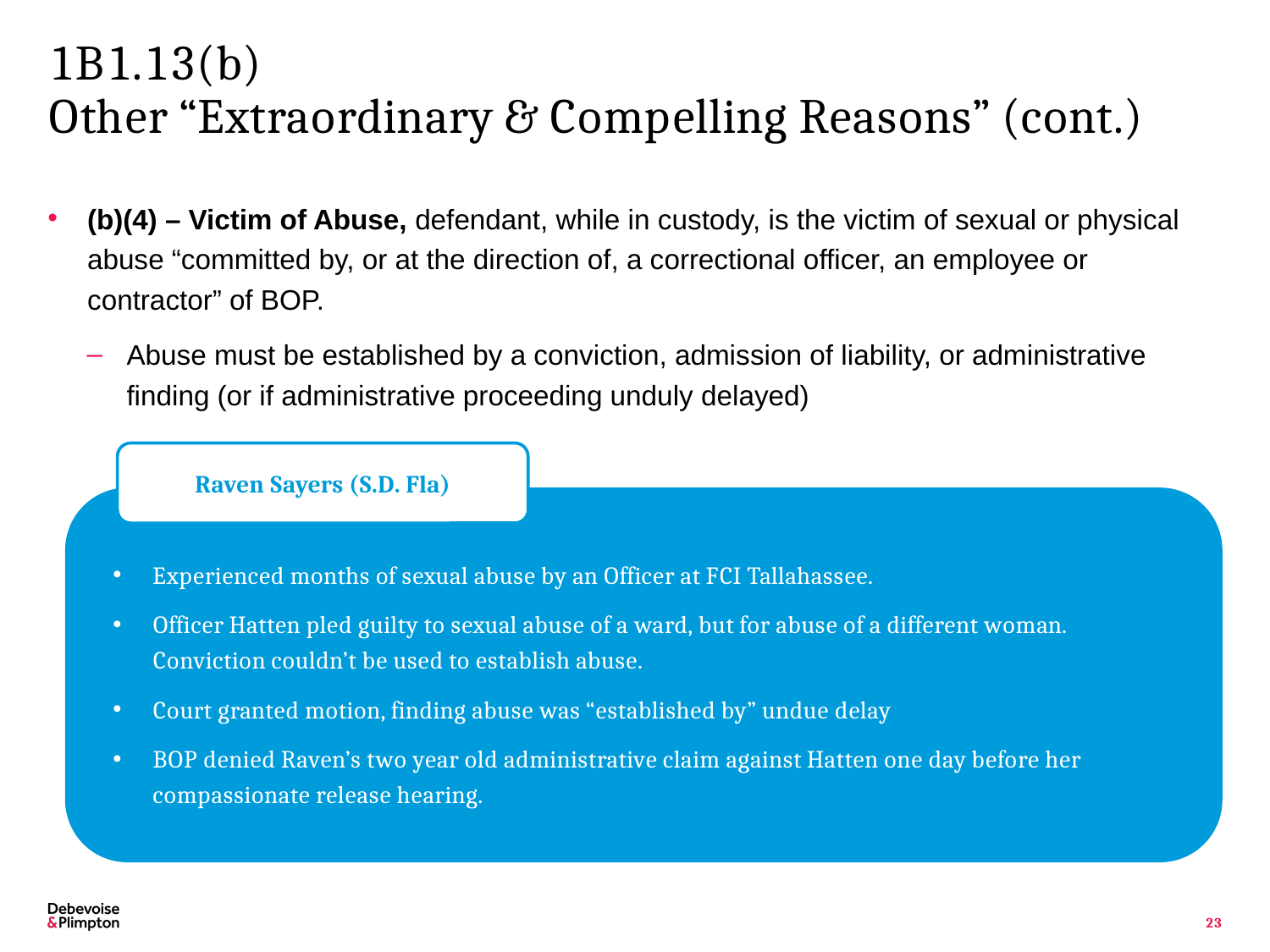

# 1B1.13(b) Other “Extraordinary & Compelling Reasons” (cont.)
(b)(4) – Victim of Abuse, defendant, while in custody, is the victim of sexual or physical abuse “committed by, or at the direction of, a correctional officer, an employee or contractor” of BOP.
Abuse must be established by a conviction, admission of liability, or administrative finding (or if administrative proceeding unduly delayed)
Raven Sayers (S.D. Fla)

Experienced months of sexual abuse by an Officer at FCI Tallahassee.
Officer Hatten pled guilty to sexual abuse of a ward, but for abuse of a different woman. Conviction couldn’t be used to establish abuse.
Court granted motion, finding abuse was “established by” undue delay
BOP denied Raven’s two year old administrative claim against Hatten one day before her compassionate release hearing.